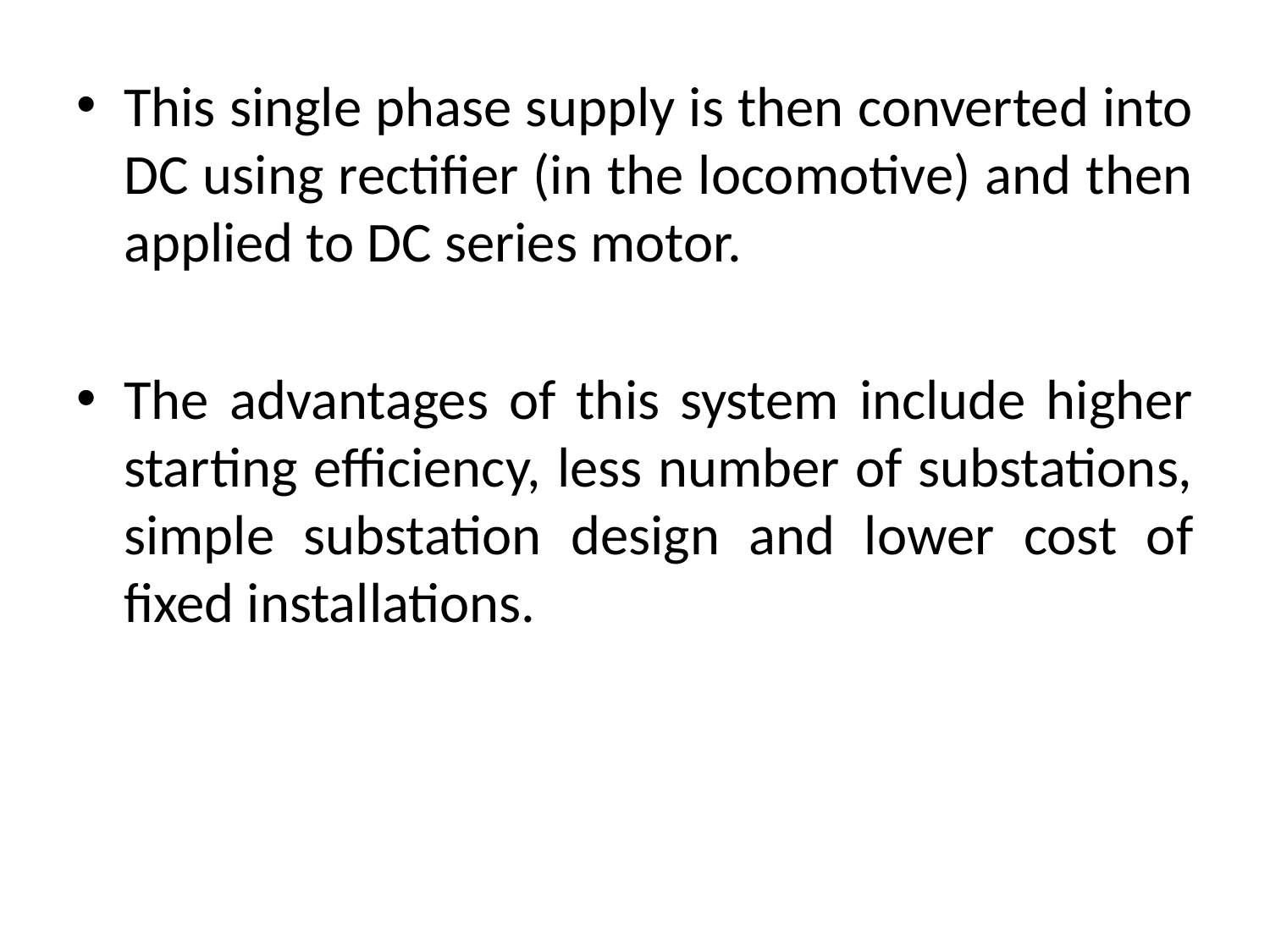

This single phase supply is then converted into DC using rectifier (in the locomotive) and then applied to DC series motor.

The advantages of this system include higher starting efficiency, less number of substations, simple substation design and lower cost of fixed installations.